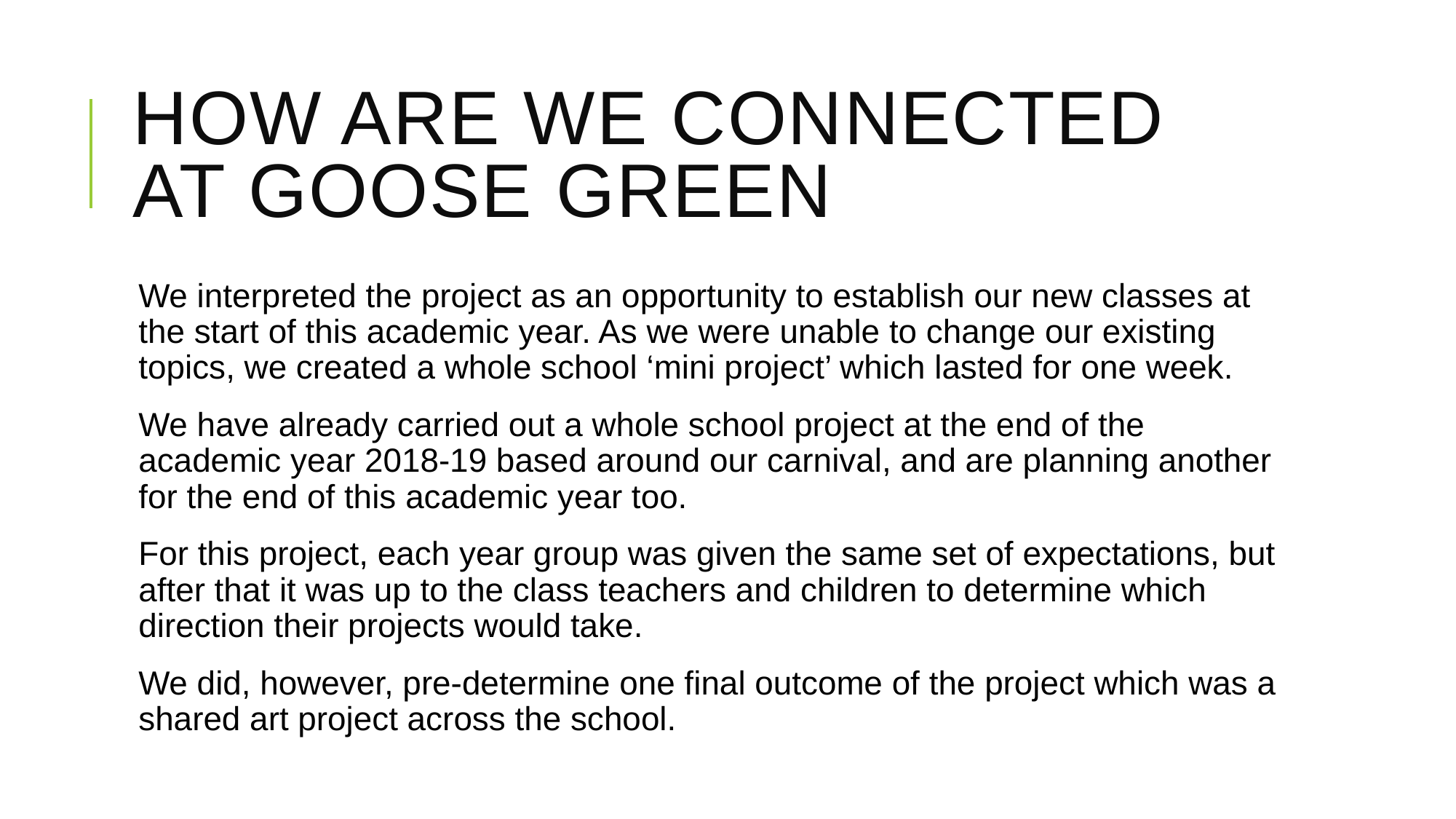

# How are we connected at goose green
We interpreted the project as an opportunity to establish our new classes at the start of this academic year. As we were unable to change our existing topics, we created a whole school ‘mini project’ which lasted for one week.
We have already carried out a whole school project at the end of the academic year 2018-19 based around our carnival, and are planning another for the end of this academic year too.
For this project, each year group was given the same set of expectations, but after that it was up to the class teachers and children to determine which direction their projects would take.
We did, however, pre-determine one final outcome of the project which was a shared art project across the school.